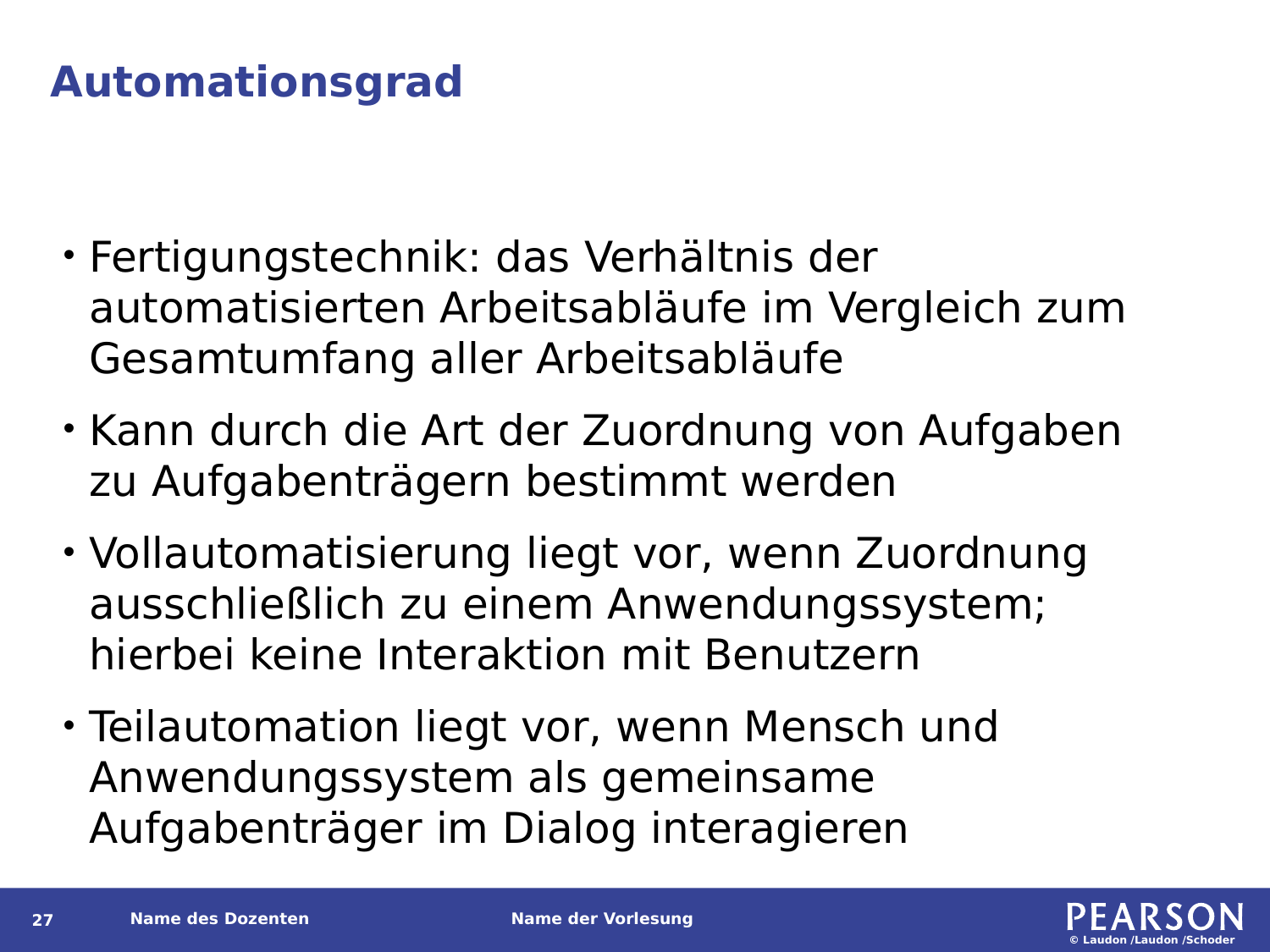

# Automationsgrad

Fertigungstechnik: das Verhältnis der automatisierten Arbeitsabläufe im Vergleich zum Gesamtumfang aller Arbeitsabläufe
Kann durch die Art der Zuordnung von Aufgaben zu Aufgabenträgern bestimmt werden
Vollautomatisierung liegt vor, wenn Zuordnung ausschließlich zu einem Anwendungssystem; hierbei keine Interaktion mit Benutzern
Teilautomation liegt vor, wenn Mensch und Anwendungssystem als gemeinsame Aufgabenträger im Dialog interagieren
27